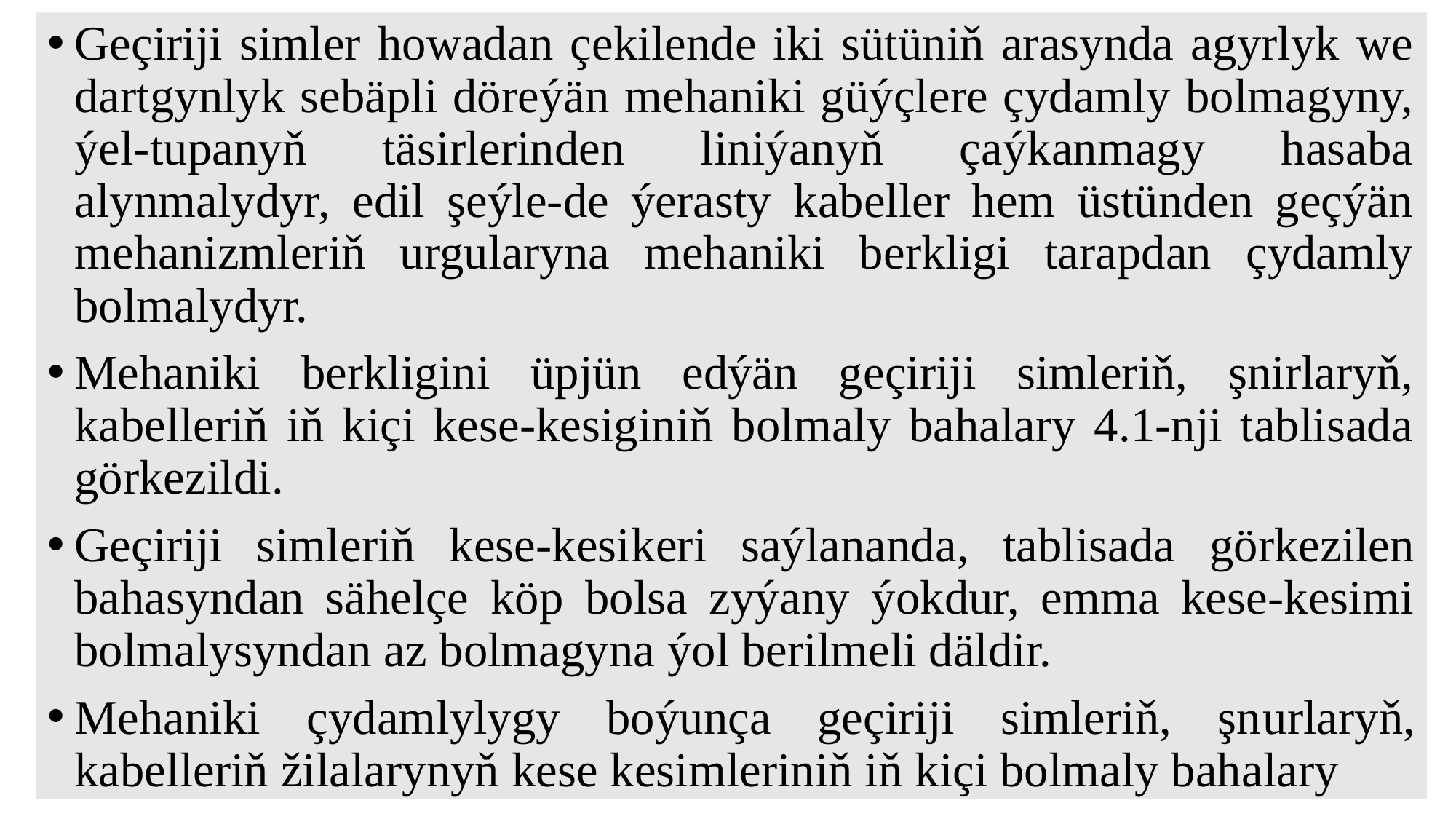

Geçiriji simler howadan çekilende iki sütüniň arasynda agyrlyk we dartgynlyk sebäpli döreýän mehaniki güýçlere çydamly bolmagyny, ýel-tupanyň täsirlerinden liniýanyň çaýkanmagy hasaba alynmalydyr, edil şeýle-de ýerasty kabeller hem üstünden geçýän mehanizmleriň urgularyna mehaniki berkligi tarapdan çydamly bolmalydyr.
Mehaniki berkligini üpjün edýän geçiriji simleriň, şnirlaryň, kabelleriň iň kiçi kese-kesiginiň bolmaly bahalary 4.1-nji tablisada görkezildi.
Geçiriji simleriň kese-kesikeri saýlananda, tablisada görkezilen bahasyndan sähelçe köp bolsa zyýany ýokdur, emma kese-kesimi bolmalysyndan az bolmagyna ýol berilmeli däldir.
Mehaniki çydamlylygy boýunça geçiriji simleriň, şnurlaryň, kabelleriň žilalarynyň kese kesimleriniň iň kiçi bolmaly bahalary